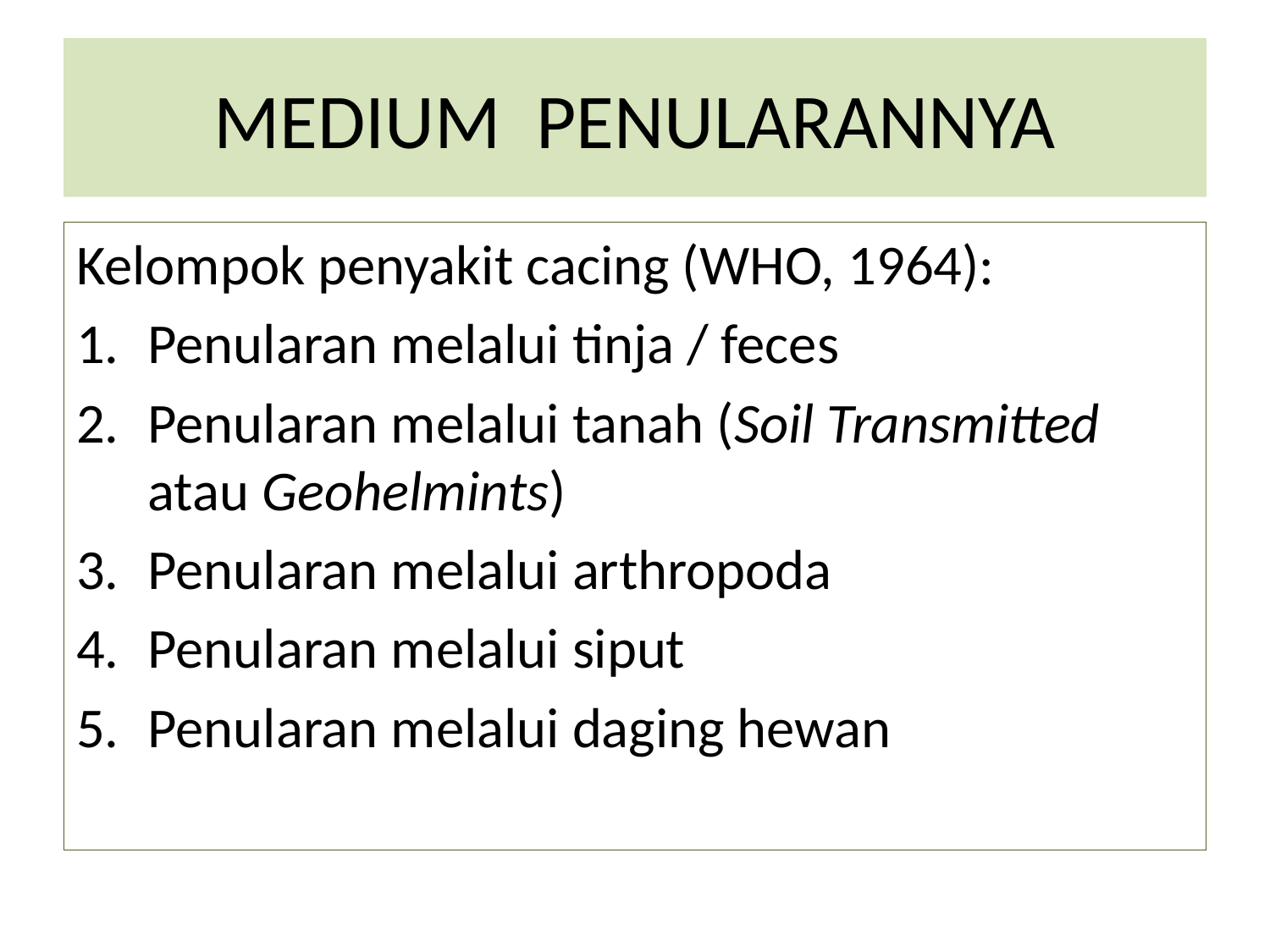

# MEDIUM  PENULARANNYA
Kelompok penyakit cacing (WHO, 1964):
Penularan melalui tinja / feces
Penularan melalui tanah (Soil Transmitted atau Geohelmints)
Penularan melalui arthropoda
Penularan melalui siput
Penularan melalui daging hewan